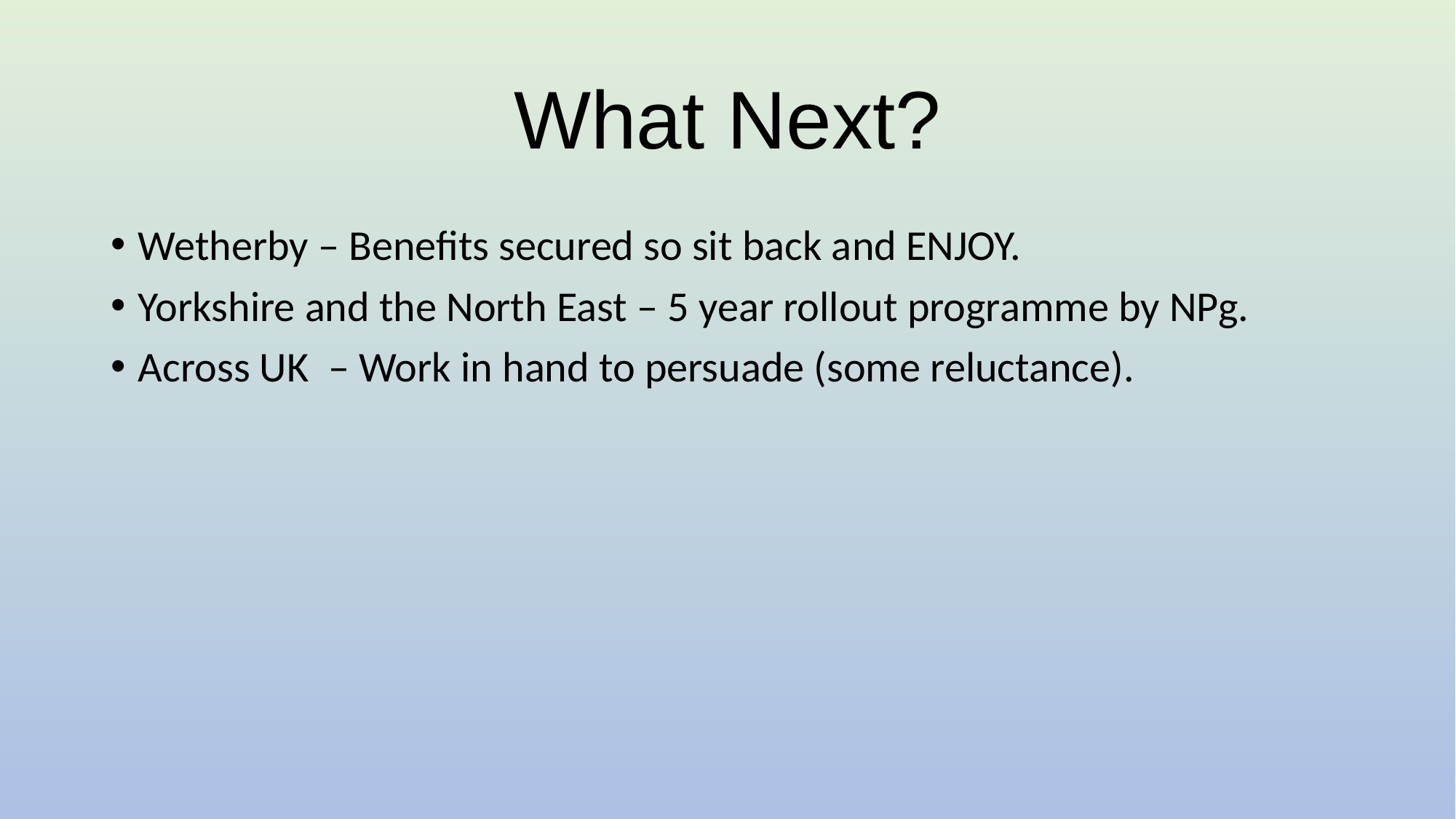

# What Next?
Wetherby – Benefits secured so sit back and ENJOY.
Yorkshire and the North East – 5 year rollout programme by NPg.
Across UK  – Work in hand to persuade (some reluctance).